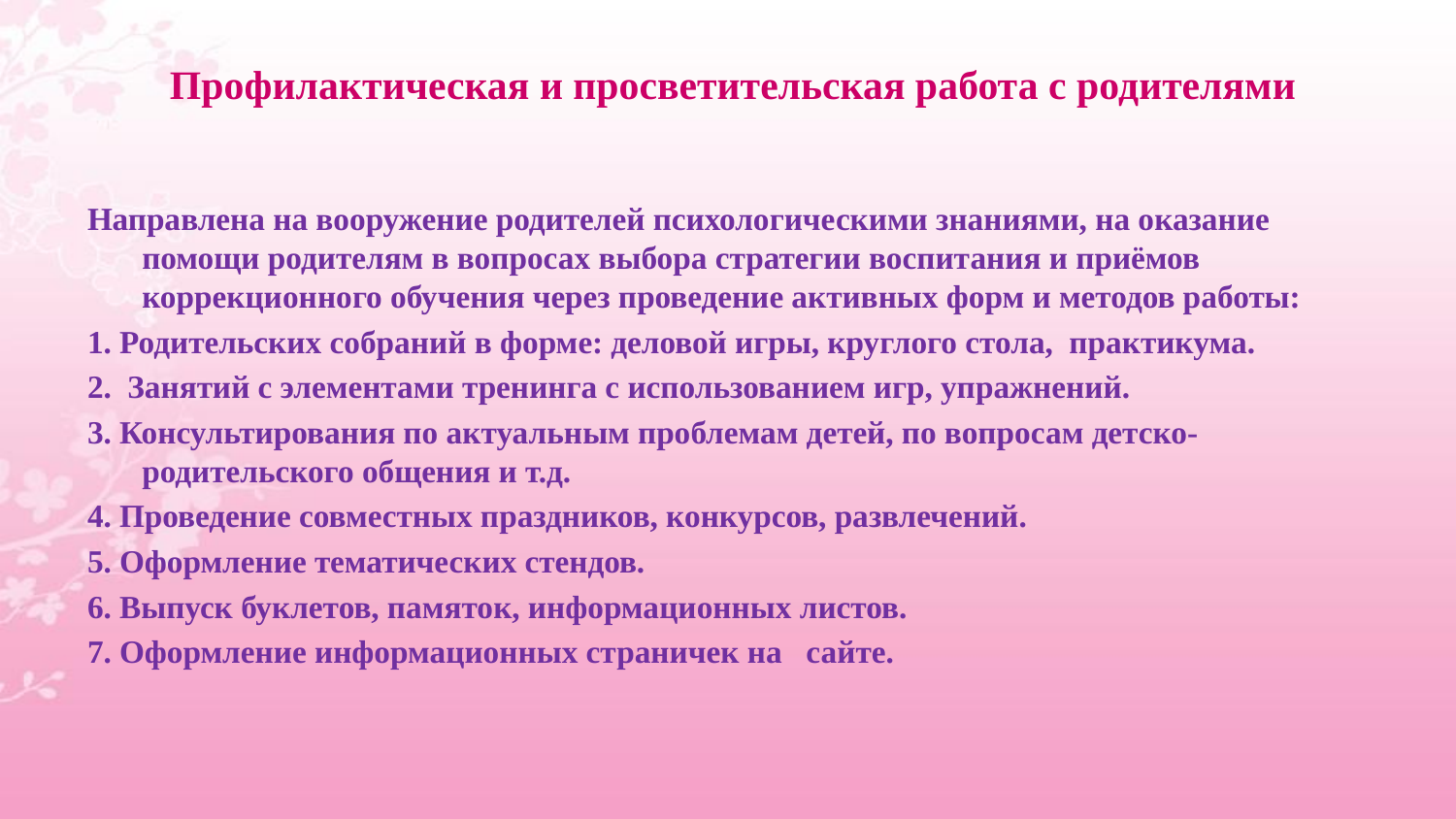

# Профилактическая и просветительская работа с родителями
Направлена на вооружение родителей психологическими знаниями, на оказание помощи родителям в вопросах выбора стратегии воспитания и приёмов коррекционного обучения через проведение активных форм и методов работы:
1. Родительских собраний в форме: деловой игры, круглого стола,  практикума.
2.  Занятий с элементами тренинга с использованием игр, упражнений.
3. Консультирования по актуальным проблемам детей, по вопросам детско-родительского общения и т.д.
4. Проведение совместных праздников, конкурсов, развлечений.
5. Оформление тематических стендов.
6. Выпуск буклетов, памяток, информационных листов.
7. Оформление информационных страничек на   сайте.